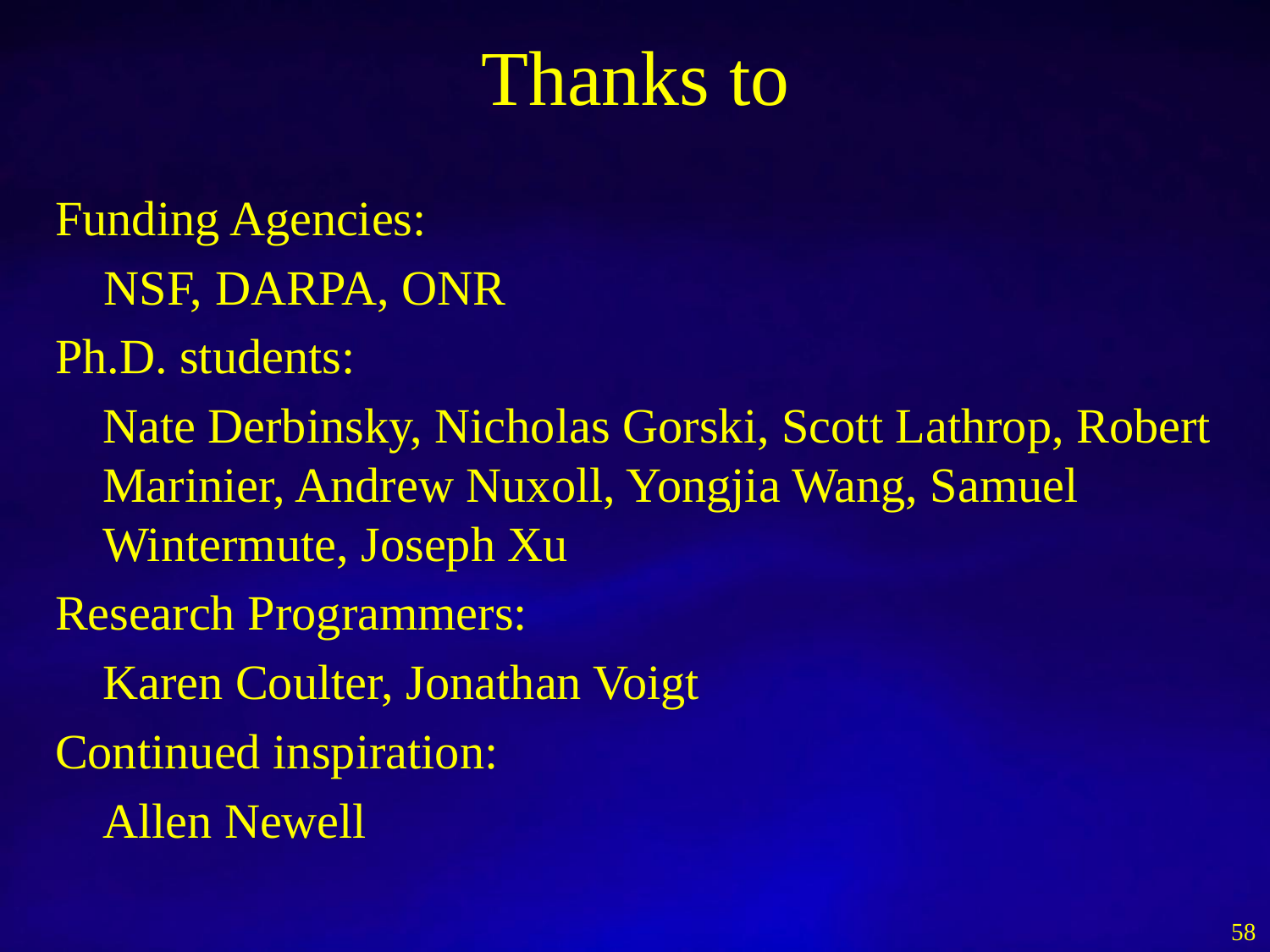

# Thanks to
Funding Agencies:
    NSF, DARPA, ONR
Ph.D. students:
Nate Derbinsky, Nicholas Gorski, Scott Lathrop, Robert Marinier, Andrew Nuxoll, Yongjia Wang, Samuel Wintermute, Joseph Xu
Research Programmers:
Karen Coulter, Jonathan Voigt
Continued inspiration:
	Allen Newell
58